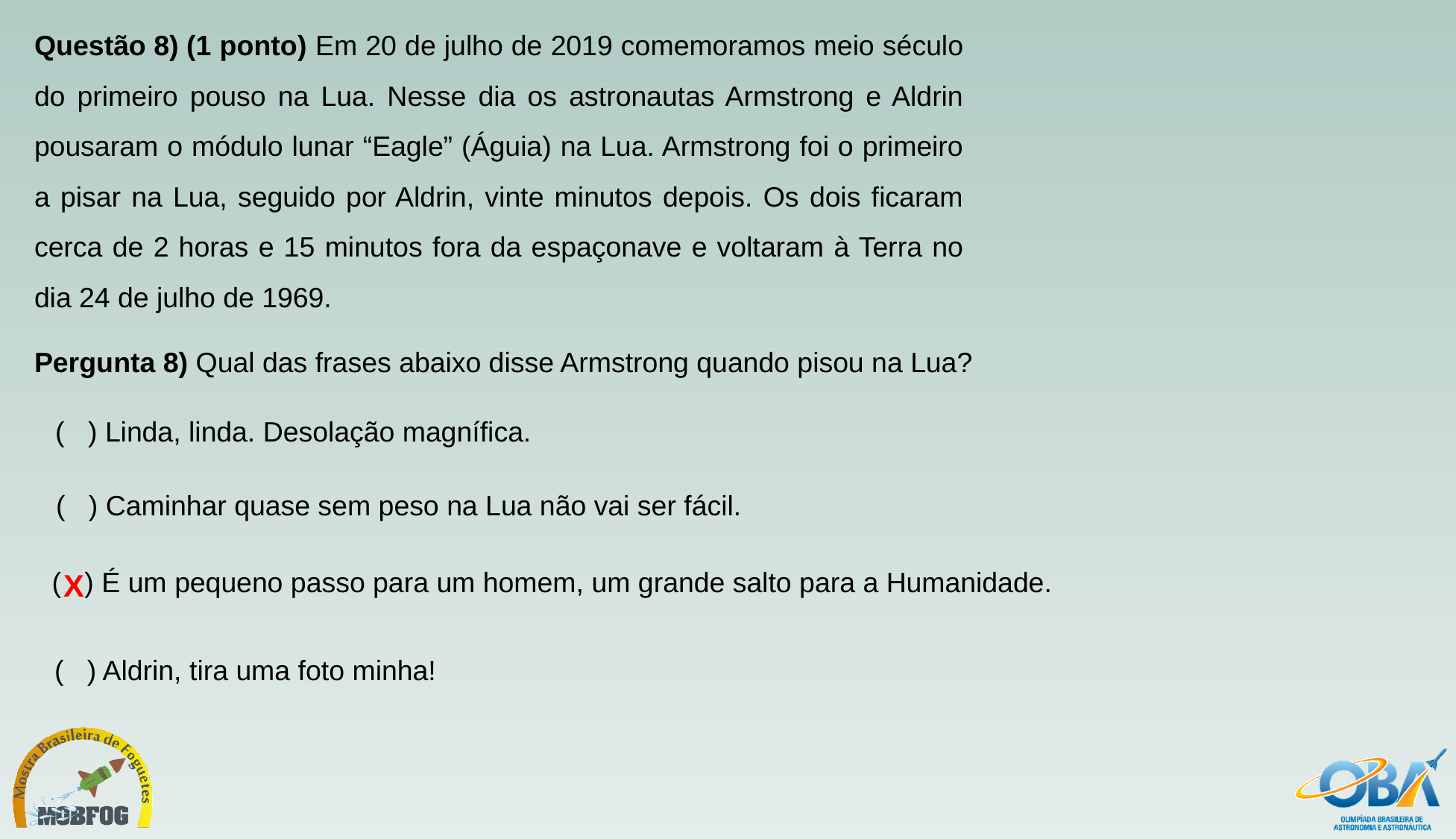

Questão 8) (1 ponto) Em 20 de julho de 2019 comemoramos meio século do primeiro pouso na Lua. Nesse dia os astronautas Armstrong e Aldrin pousaram o módulo lunar “Eagle” (Águia) na Lua. Armstrong foi o primeiro a pisar na Lua, seguido por Aldrin, vinte minutos depois. Os dois ficaram cerca de 2 horas e 15 minutos fora da espaçonave e voltaram à Terra no dia 24 de julho de 1969.
Pergunta 8) Qual das frases abaixo disse Armstrong quando pisou na Lua?
(   ) Linda, linda. Desolação magnífica.
(   ) Caminhar quase sem peso na Lua não vai ser fácil.
(   ) É um pequeno passo para um homem, um grande salto para a Humanidade.
X
(   ) Aldrin, tira uma foto minha!